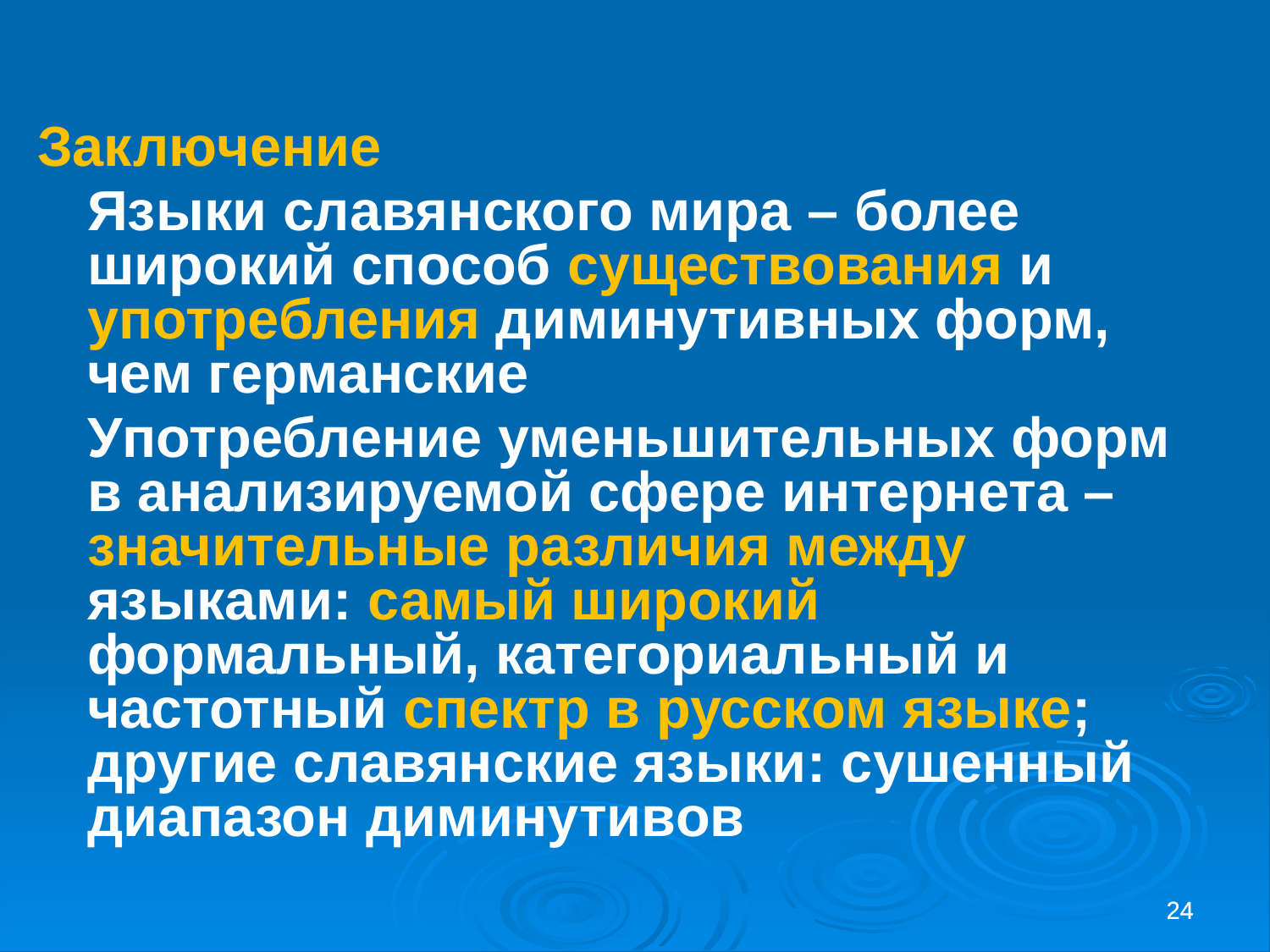

Заключение
Языки славянского мира – более широкий способ существования и употребления диминутивных форм, чем германские
Употребление уменьшительных форм в анализируемой сфере интернета –значительные различия между языками: самый широкий формальный, категориальный и частотный спектр в русском языке; другие славянские языки: сушенный диапазон диминутивов

24
24